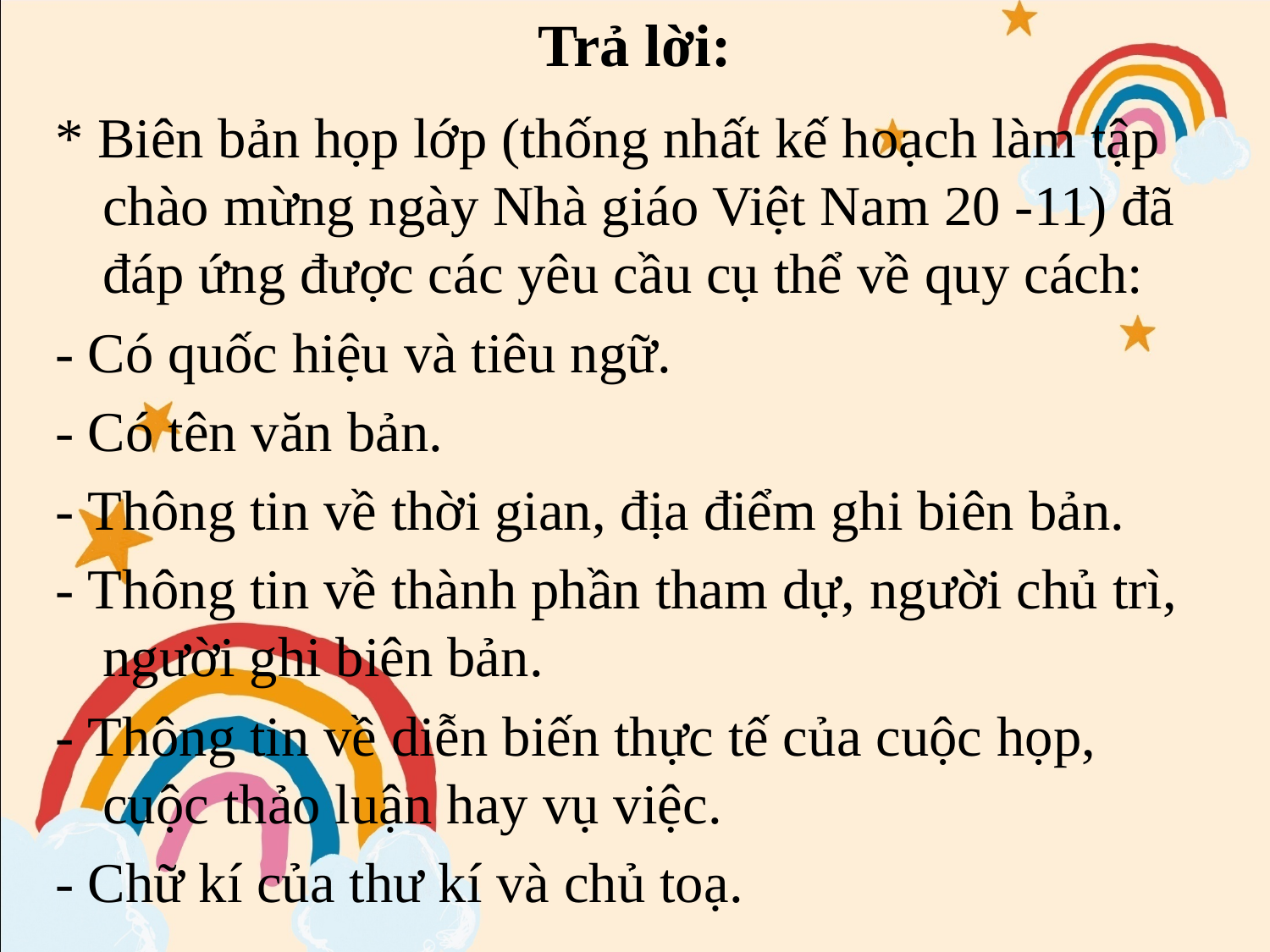

# Trả lời:
* Biên bản họp lớp (thống nhất kế hoạch làm tập  chào mừng ngày Nhà giáo Việt Nam 20 -11) đã đáp ứng được các yêu cầu cụ thể về quy cách:
- Có quốc hiệu và tiêu ngữ.
- Có tên văn bản.
- Thông tin về thời gian, địa điểm ghi biên bản.
- Thông tin về thành phần tham dự, người chủ trì, người ghi biên bản.
- Thông tin về diễn biến thực tế của cuộc họp, cuộc thảo luận hay vụ việc.
- Chữ kí của thư kí và chủ toạ.